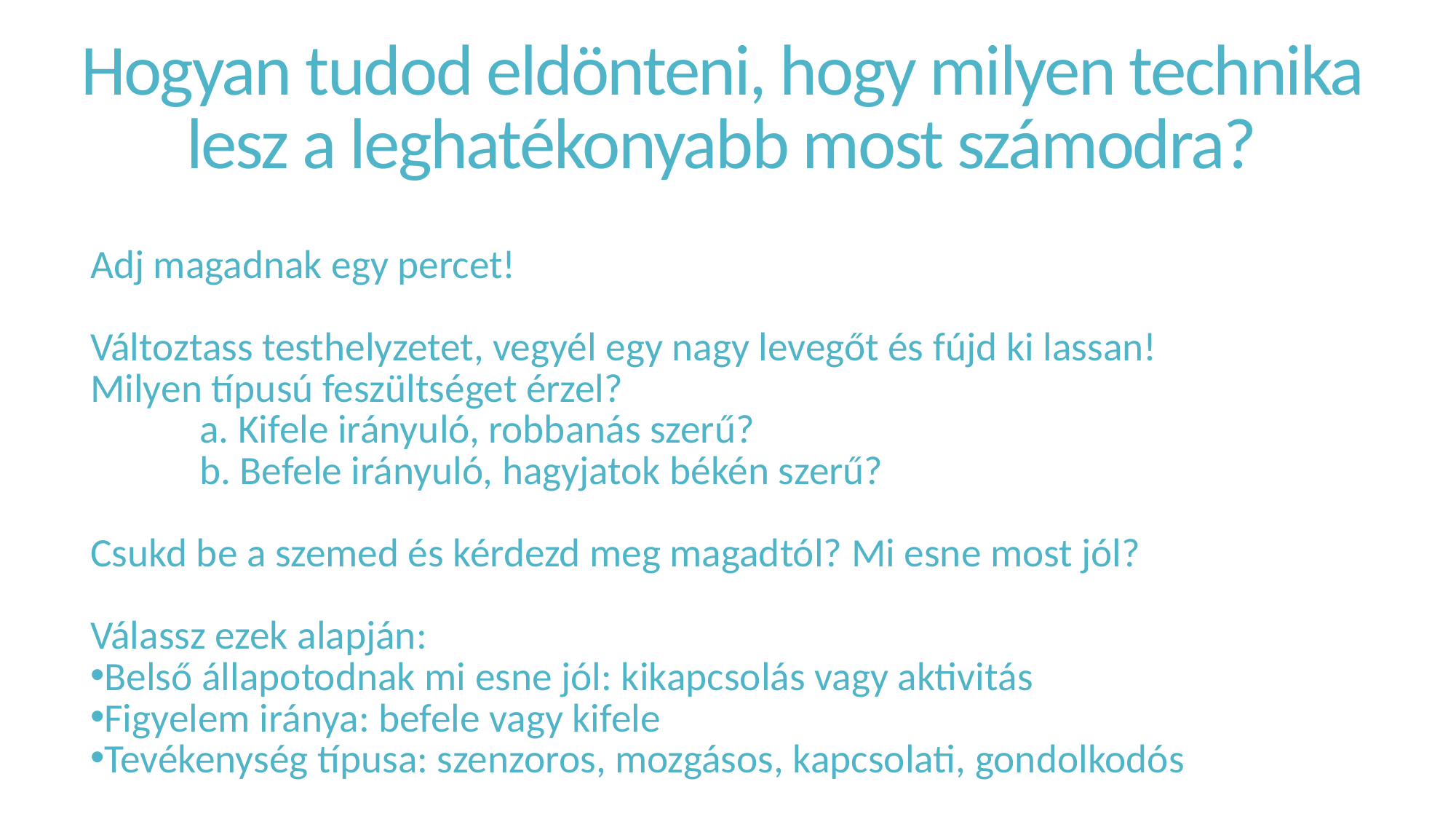

# Hogyan tudod eldönteni, hogy milyen technika lesz a leghatékonyabb most számodra?
Adj magadnak egy percet!

Változtass testhelyzetet, vegyél egy nagy levegőt és fújd ki lassan!
Milyen típusú feszültséget érzel?
	a. Kifele irányuló, robbanás szerű?
	b. Befele irányuló, hagyjatok békén szerű?

Csukd be a szemed és kérdezd meg magadtól? Mi esne most jól?

Válassz ezek alapján:
Belső állapotodnak mi esne jól: kikapcsolás vagy aktivitás
Figyelem iránya: befele vagy kifele
Tevékenység típusa: szenzoros, mozgásos, kapcsolati, gondolkodós